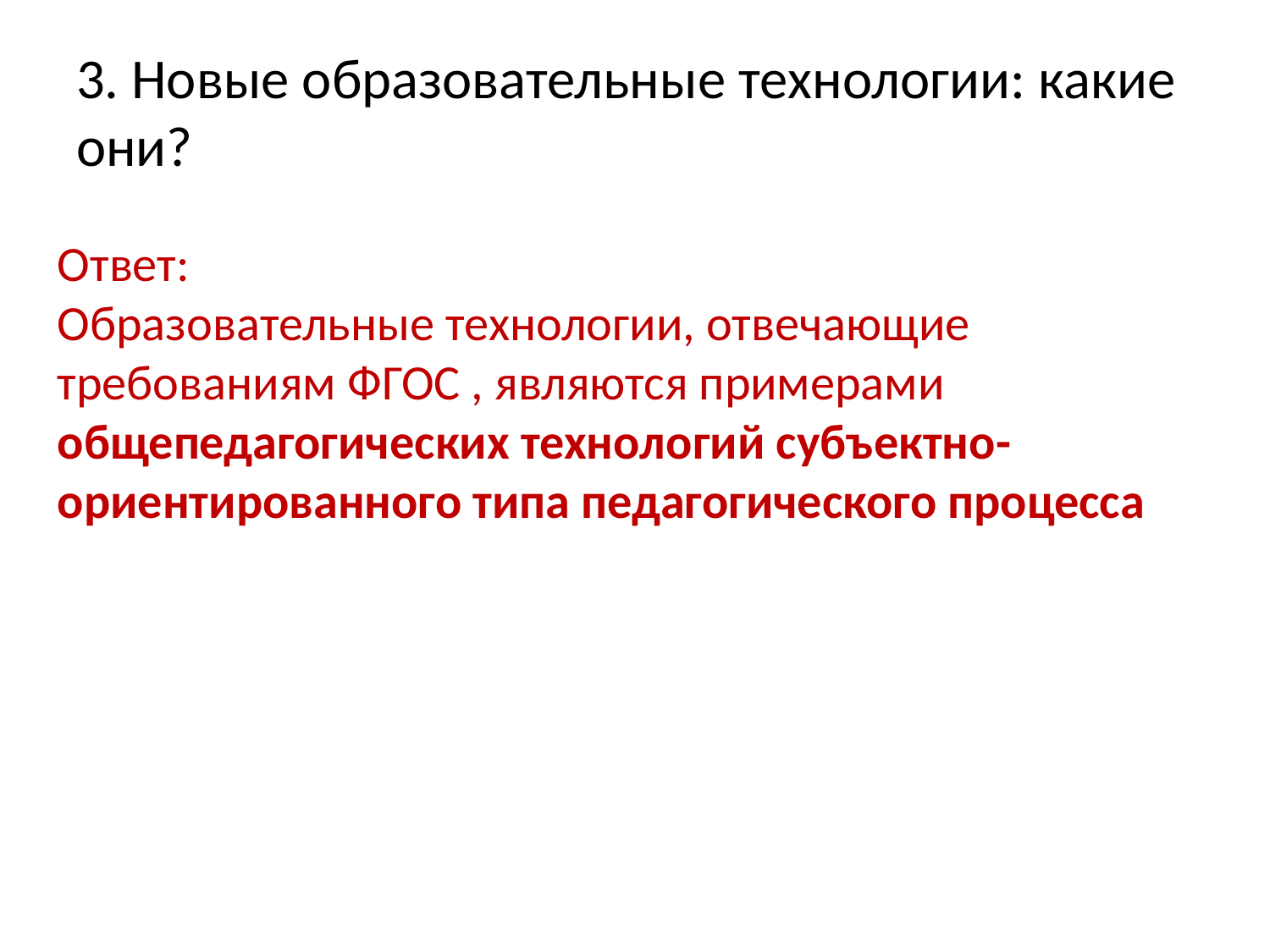

3. Новые образовательные технологии: какие они?

Ответ:
Образовательные технологии, отвечающие требованиям ФГОС , являются примерами общепедагогических технологий субъектно-ориентированного типа педагогического процесса